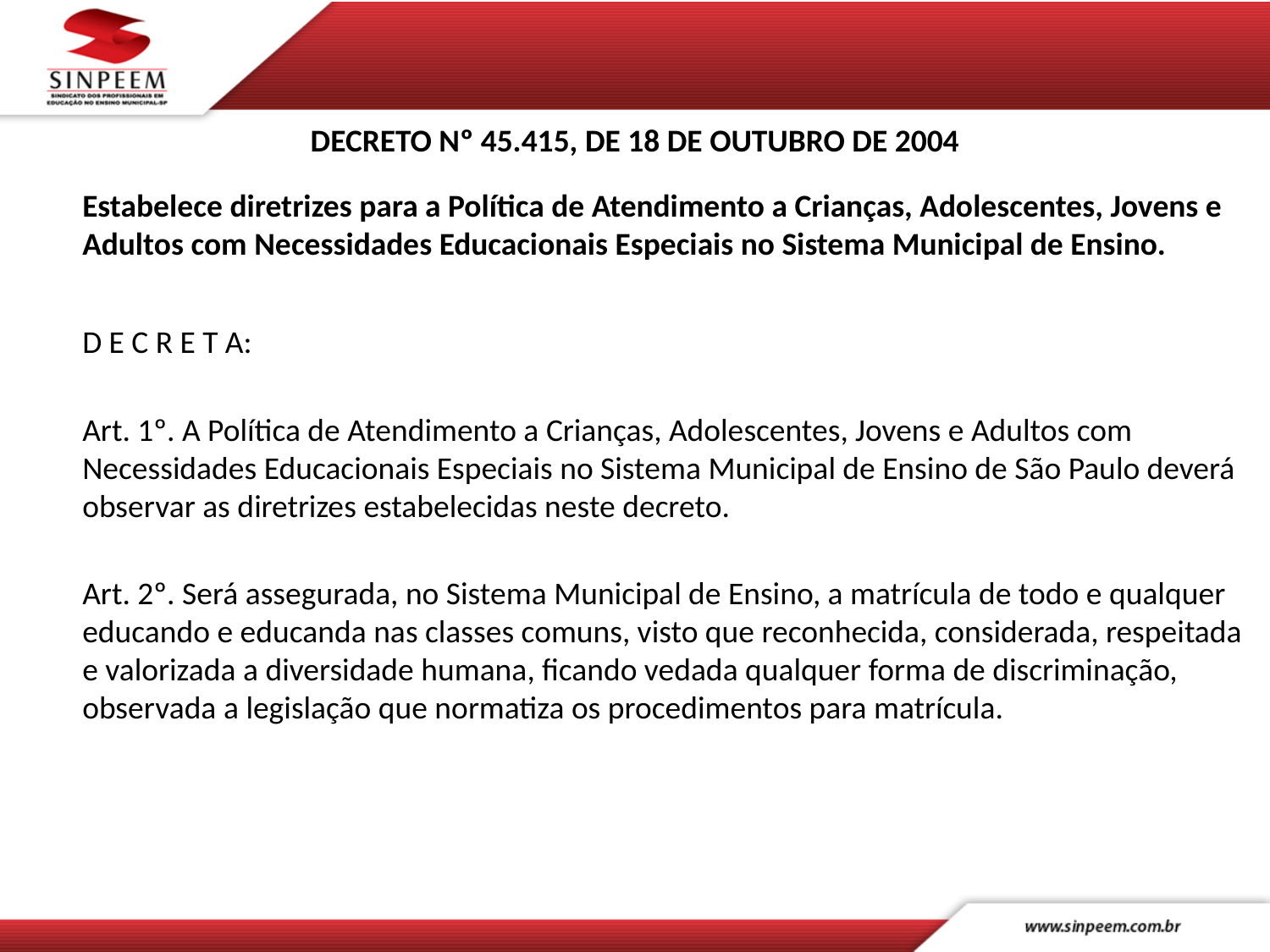

# DECRETO Nº 45.415, DE 18 DE OUTUBRO DE 2004
Estabelece diretrizes para a Política de Atendimento a Crianças, Adolescentes, Jovens e Adultos com Necessidades Educacionais Especiais no Sistema Municipal de Ensino.

D E C R E T A:
Art. 1º. A Política de Atendimento a Crianças, Adolescentes, Jovens e Adultos com Necessidades Educacionais Especiais no Sistema Municipal de Ensino de São Paulo deverá observar as diretrizes estabelecidas neste decreto.
Art. 2º. Será assegurada, no Sistema Municipal de Ensino, a matrícula de todo e qualquer educando e educanda nas classes comuns, visto que reconhecida, considerada, respeitada e valorizada a diversidade humana, ficando vedada qualquer forma de discriminação, observada a legislação que normatiza os procedimentos para matrícula.